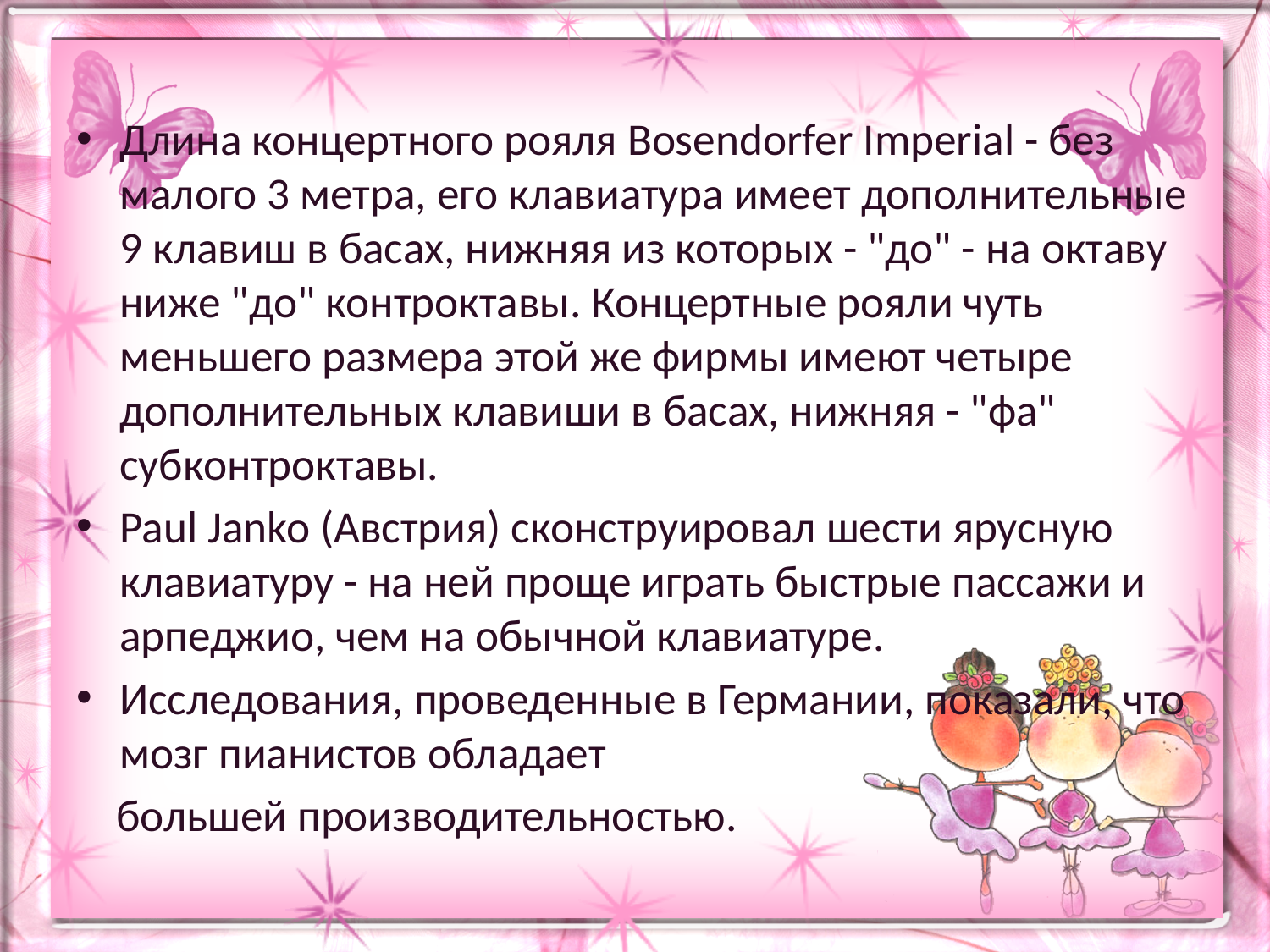

#
Длина концертного рояля Bosendorfer Imperial - без малого 3 метра, его клавиатура имеет дополнительные 9 клавиш в басах, нижняя из которых - "до" - на октаву ниже "до" контроктавы. Концертные рояли чуть меньшего размера этой же фирмы имеют четыре дополнительных клавиши в басах, нижняя - "фа" субконтроктавы.
Paul Janko (Австрия) сконструировал шести ярусную клавиатуру - на ней проще играть быстрые пассажи и арпеджио, чем на обычной клавиатуре.
Исследования, проведенные в Германии, показали, что мозг пианистов обладает
    большей производительностью.